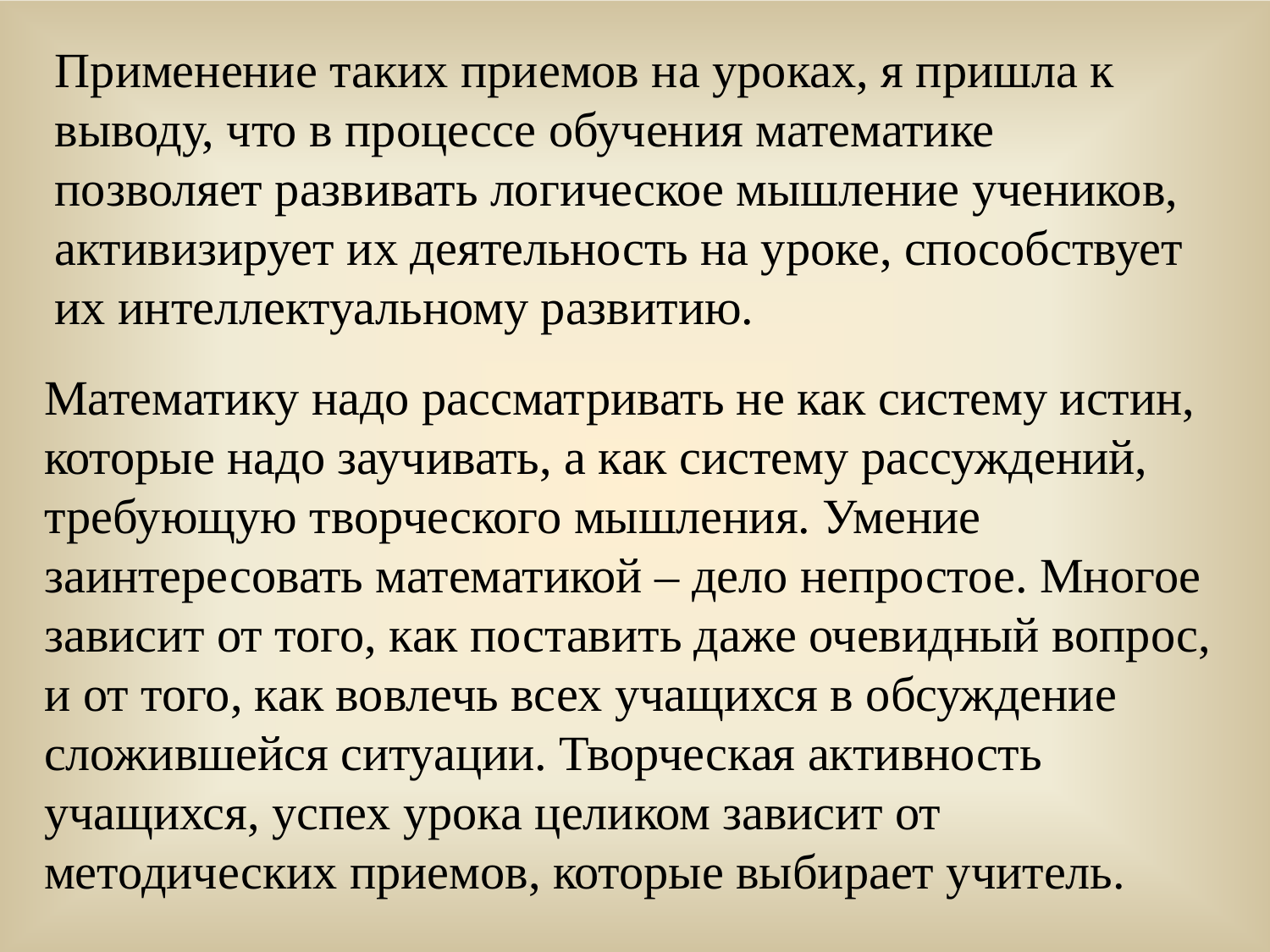

Применение таких приемов на уроках, я пришла к выводу, что в процессе обучения математике позволяет развивать логическое мышление учеников, активизирует их деятельность на уроке, способствует их интеллектуальному развитию.
Математику надо рассматривать не как систему истин, которые надо заучивать, а как систему рассуждений, требующую творческого мышления. Умение заинтересовать математикой – дело непростое. Многое зависит от того, как поставить даже очевидный вопрос, и от того, как вовлечь всех учащихся в обсуждение сложившейся ситуации. Творческая активность учащихся, успех урока целиком зависит от методических приемов, которые выбирает учитель.